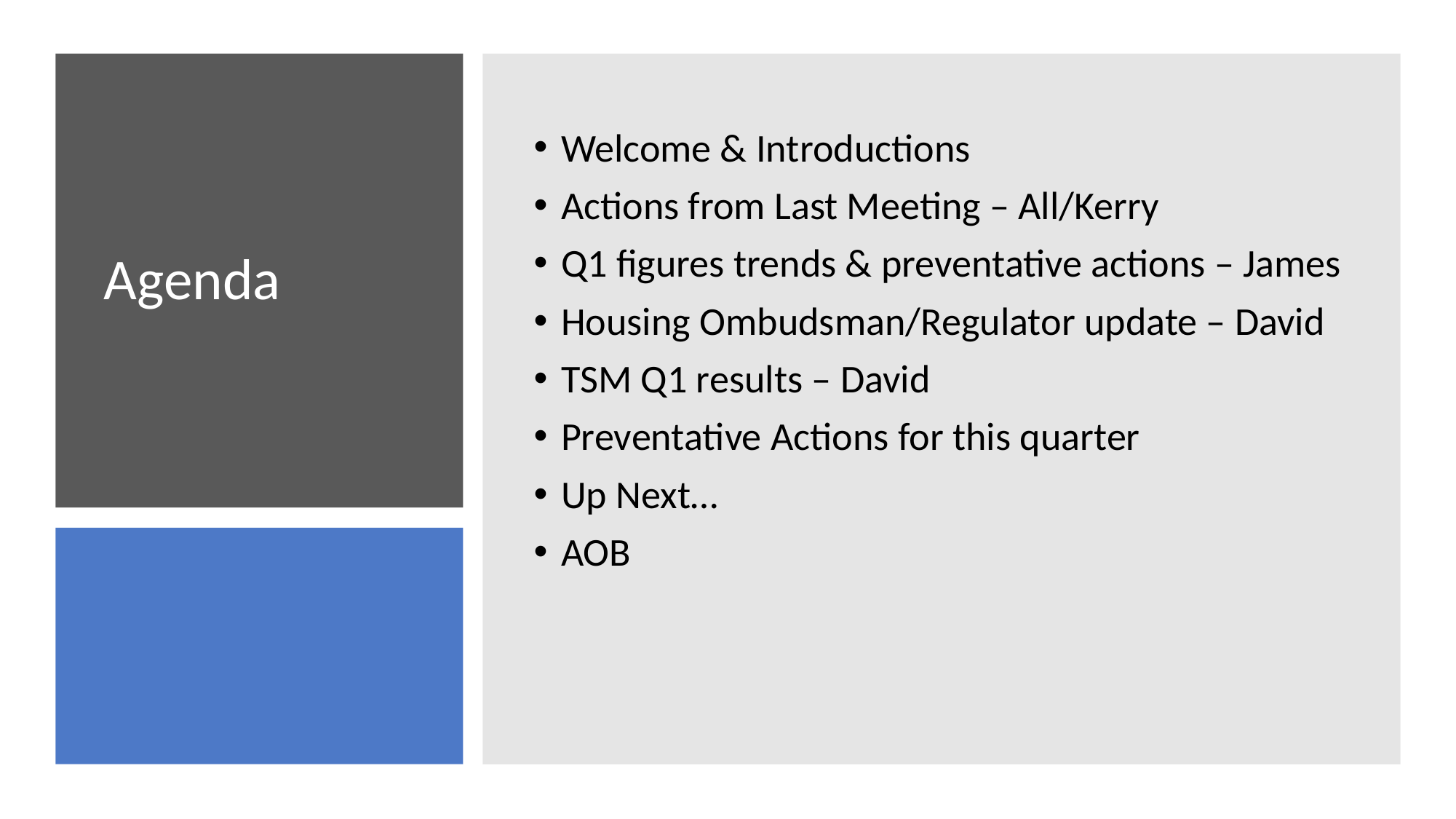

Welcome & Introductions
Actions from Last Meeting – All/Kerry
Q1 figures trends & preventative actions – James
Housing Ombudsman/Regulator update – David
TSM Q1 results – David
Preventative Actions for this quarter
Up Next…
AOB

# Agenda